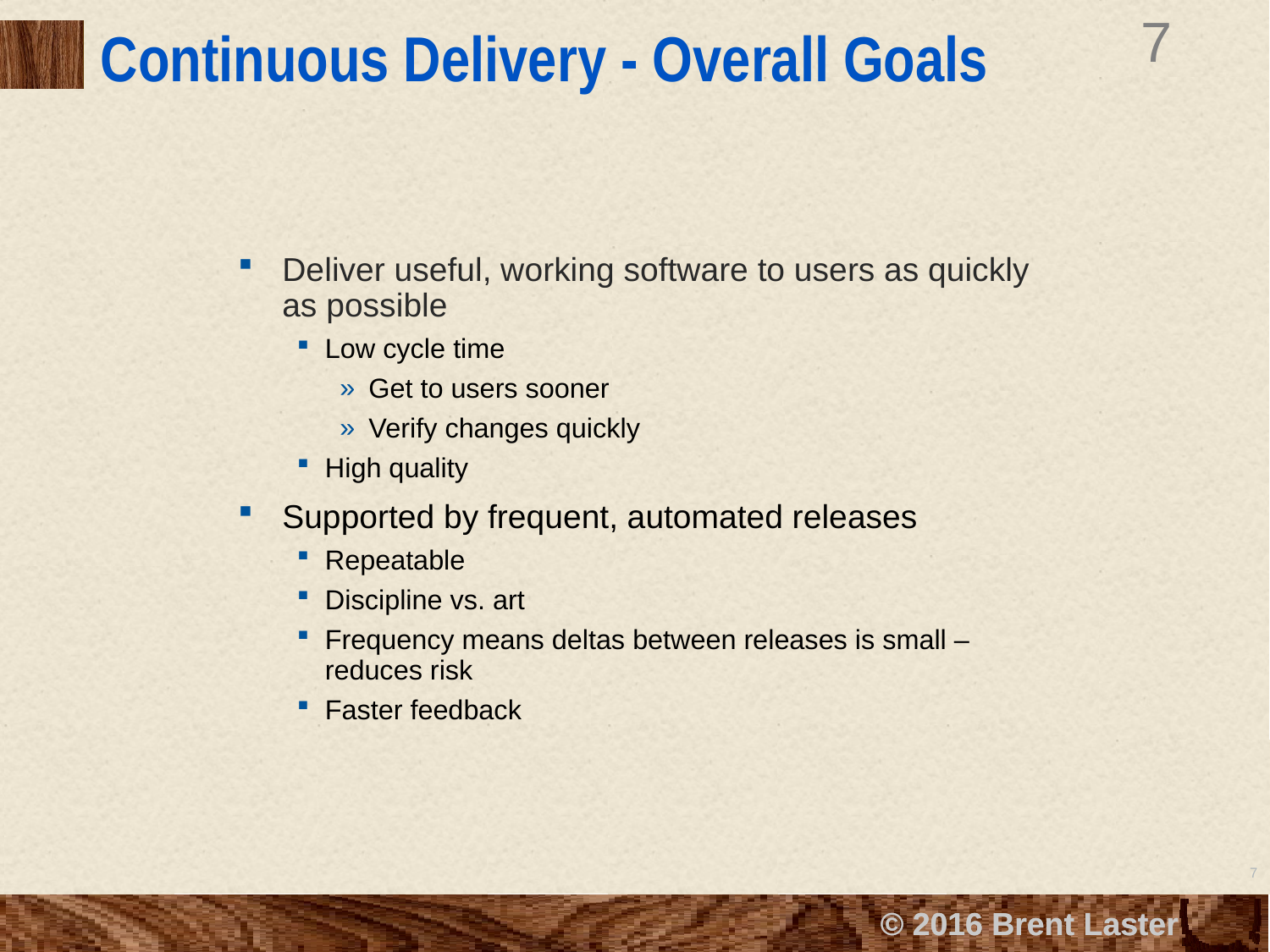

# Continuous Delivery - Overall Goals
Deliver useful, working software to users as quickly as possible
Low cycle time
Get to users sooner
Verify changes quickly
High quality
Supported by frequent, automated releases
Repeatable
Discipline vs. art
Frequency means deltas between releases is small – reduces risk
Faster feedback